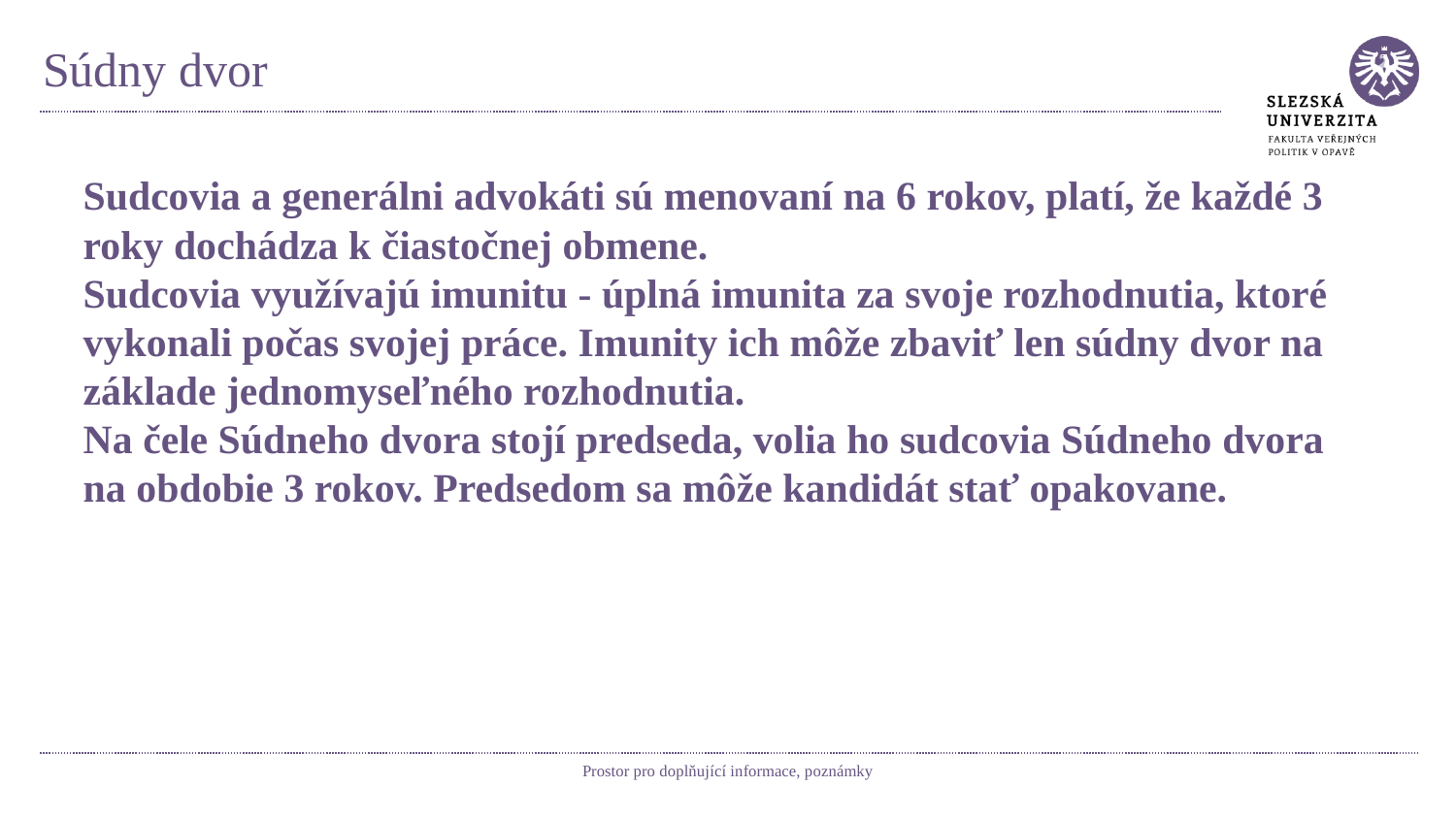

# Súdny dvor
Sudcovia a generálni advokáti sú menovaní na 6 rokov, platí, že každé 3 roky dochádza k čiastočnej obmene.
Sudcovia využívajú imunitu - úplná imunita za svoje rozhodnutia, ktoré vykonali počas svojej práce. Imunity ich môže zbaviť len súdny dvor na základe jednomyseľného rozhodnutia.
Na čele Súdneho dvora stojí predseda, volia ho sudcovia Súdneho dvora na obdobie 3 rokov. Predsedom sa môže kandidát stať opakovane.
Prostor pro doplňující informace, poznámky